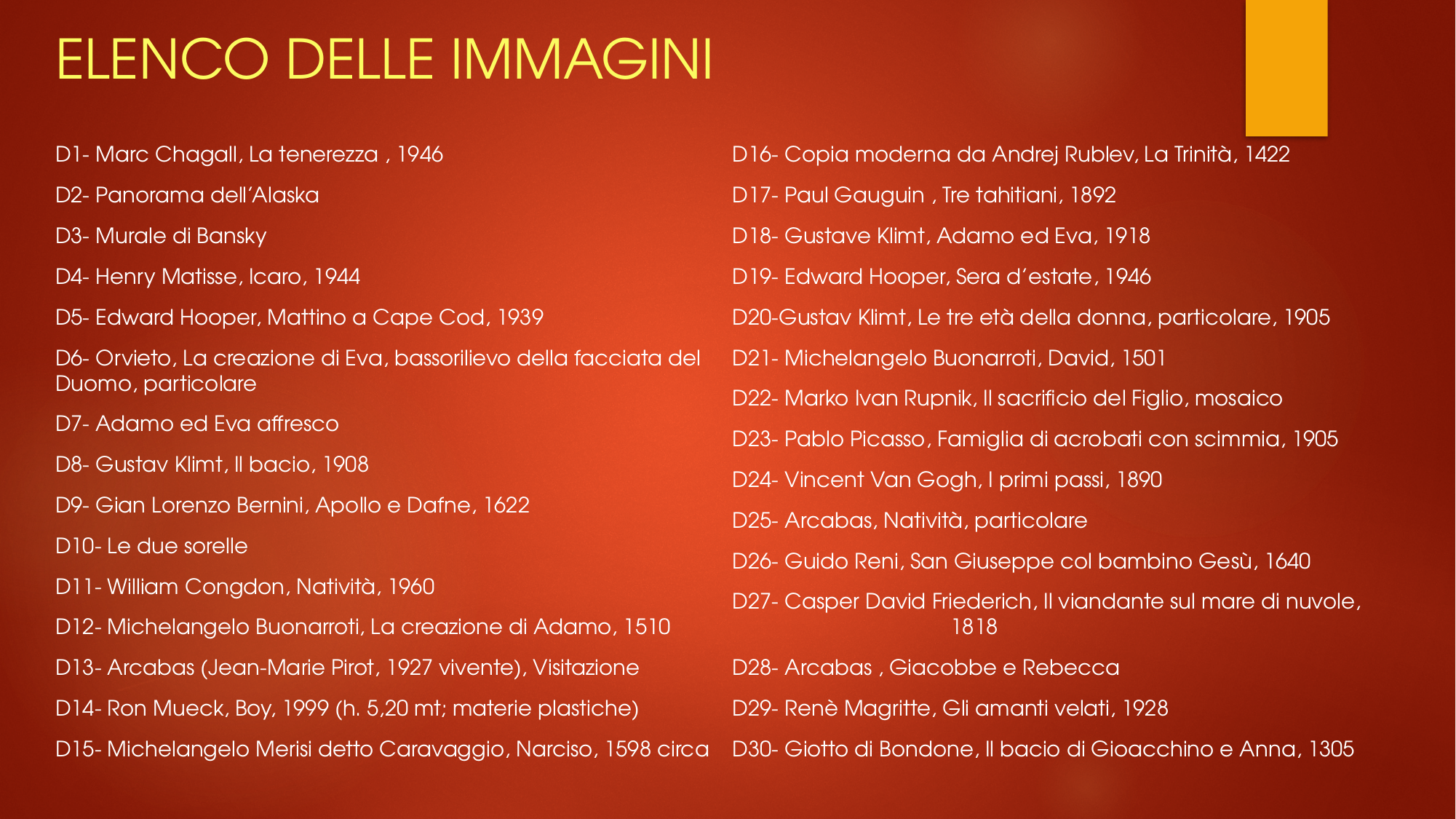

# ELENCO DELLE IMMAGINI
D1- Marc Chagall, La tenerezza , 1946
D2- Panorama dell’Alaska
D3- Murale di Bansky
D4- Henry Matisse, Icaro, 1944
D5- Edward Hooper, Mattino a Cape Cod, 1939
D6- Orvieto, La creazione di Eva, bassorilievo della facciata del Duomo, particolare
D7- Adamo ed Eva affresco
D8- Gustav Klimt, Il bacio, 1908
D9- Gian Lorenzo Bernini, Apollo e Dafne, 1622
D10- Le due sorelle
D11- William Congdon, Natività, 1960
D12- Michelangelo Buonarroti, La creazione di Adamo, 1510
D13- Arcabas (Jean-Marie Pirot, 1927 vivente), Visitazione
D14- Ron Mueck, Boy, 1999 (h. 5,20 mt; materie plastiche)
D15- Michelangelo Merisi detto Caravaggio, Narciso, 1598 circa
D16- Copia moderna da Andrej Rublev, La Trinità, 1422
D17- Paul Gauguin , Tre tahitiani, 1892
D18- Gustave Klimt, Adamo ed Eva, 1918
D19- Edward Hooper, Sera d’estate, 1946
D20-Gustav Klimt, Le tre età della donna, particolare, 1905
D21- Michelangelo Buonarroti, David, 1501
D22- Marko Ivan Rupnik, Il sacrificio del Figlio, mosaico
D23- Pablo Picasso, Famiglia di acrobati con scimmia, 1905
D24- Vincent Van Gogh, I primi passi, 1890
D25- Arcabas, Natività, particolare
D26- Guido Reni, San Giuseppe col bambino Gesù, 1640
D27- Casper David Friederich, Il viandante sul mare di nuvole, 			1818
D28- Arcabas , Giacobbe e Rebecca
D29- Renè Magritte, Gli amanti velati, 1928
D30- Giotto di Bondone, Il bacio di Gioacchino e Anna, 1305